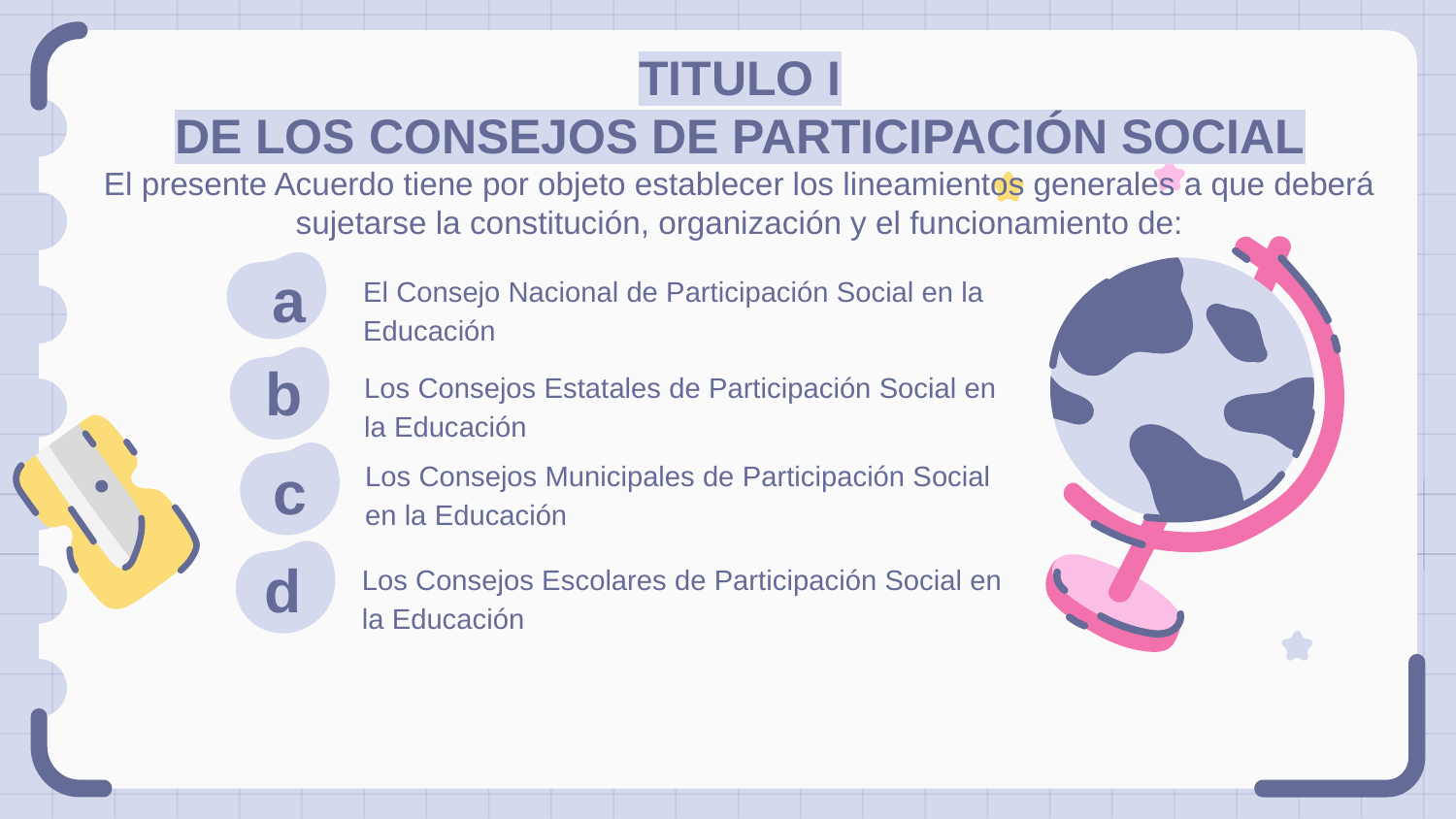

# TITULO I DE LOS CONSEJOS DE PARTICIPACIÓN SOCIAL El presente Acuerdo tiene por objeto establecer los lineamientos generales a que deberá sujetarse la constitución, organización y el funcionamiento de:

El Consejo Nacional de Participación Social en la Educación

a

Los Consejos Estatales de Participación Social en la Educación
b

Los Consejos Municipales de Participación Social en la Educación

c

Los Consejos Escolares de Participación Social en la Educación
d